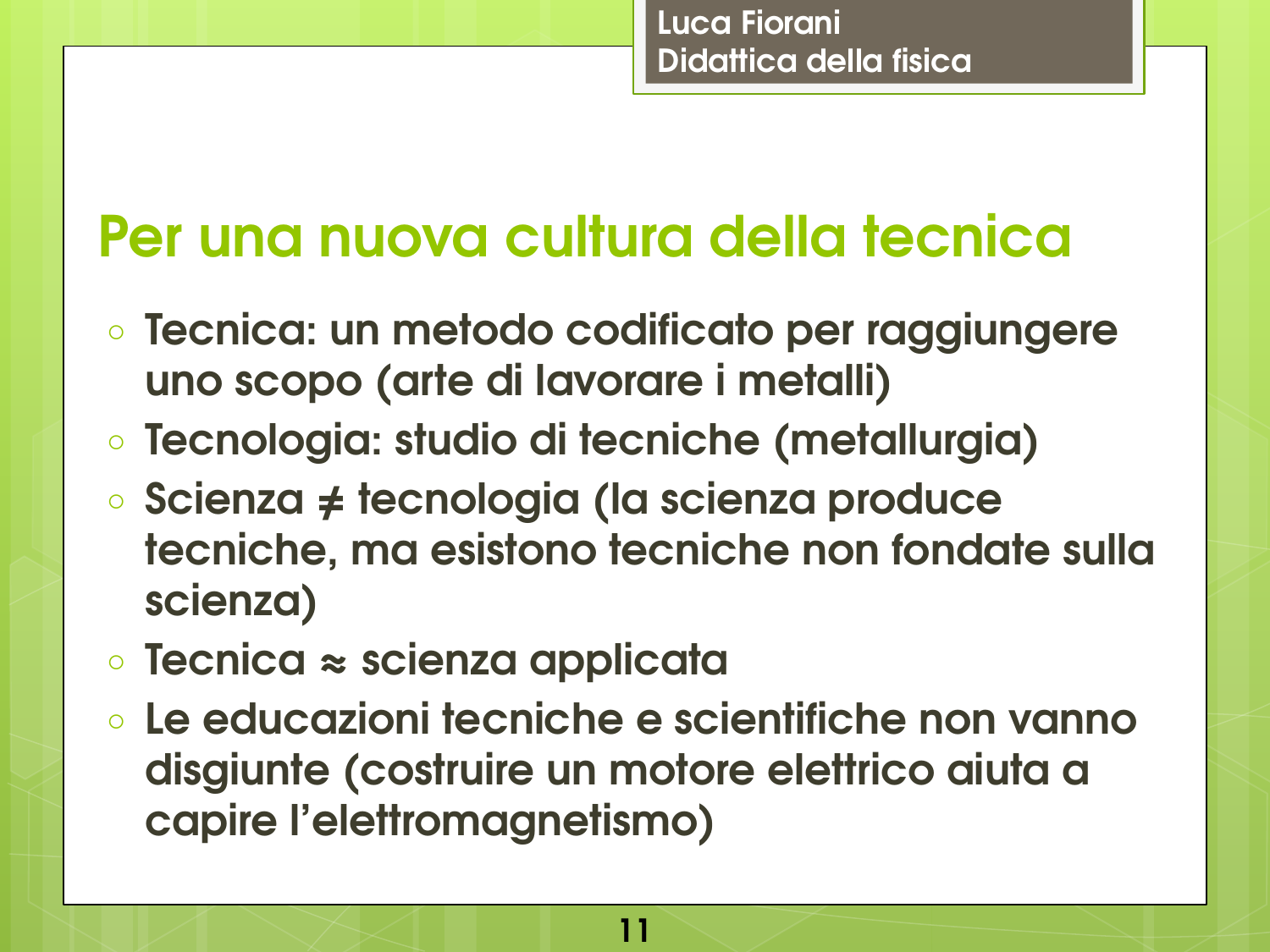

# Per una nuova cultura della tecnica
Tecnica: un metodo codificato per raggiungere uno scopo (arte di lavorare i metalli)
Tecnologia: studio di tecniche (metallurgia)
Scienza ≠ tecnologia (la scienza produce tecniche, ma esistono tecniche non fondate sulla scienza)
Tecnica ≈ scienza applicata
Le educazioni tecniche e scientifiche non vanno disgiunte (costruire un motore elettrico aiuta a capire l’elettromagnetismo)
11